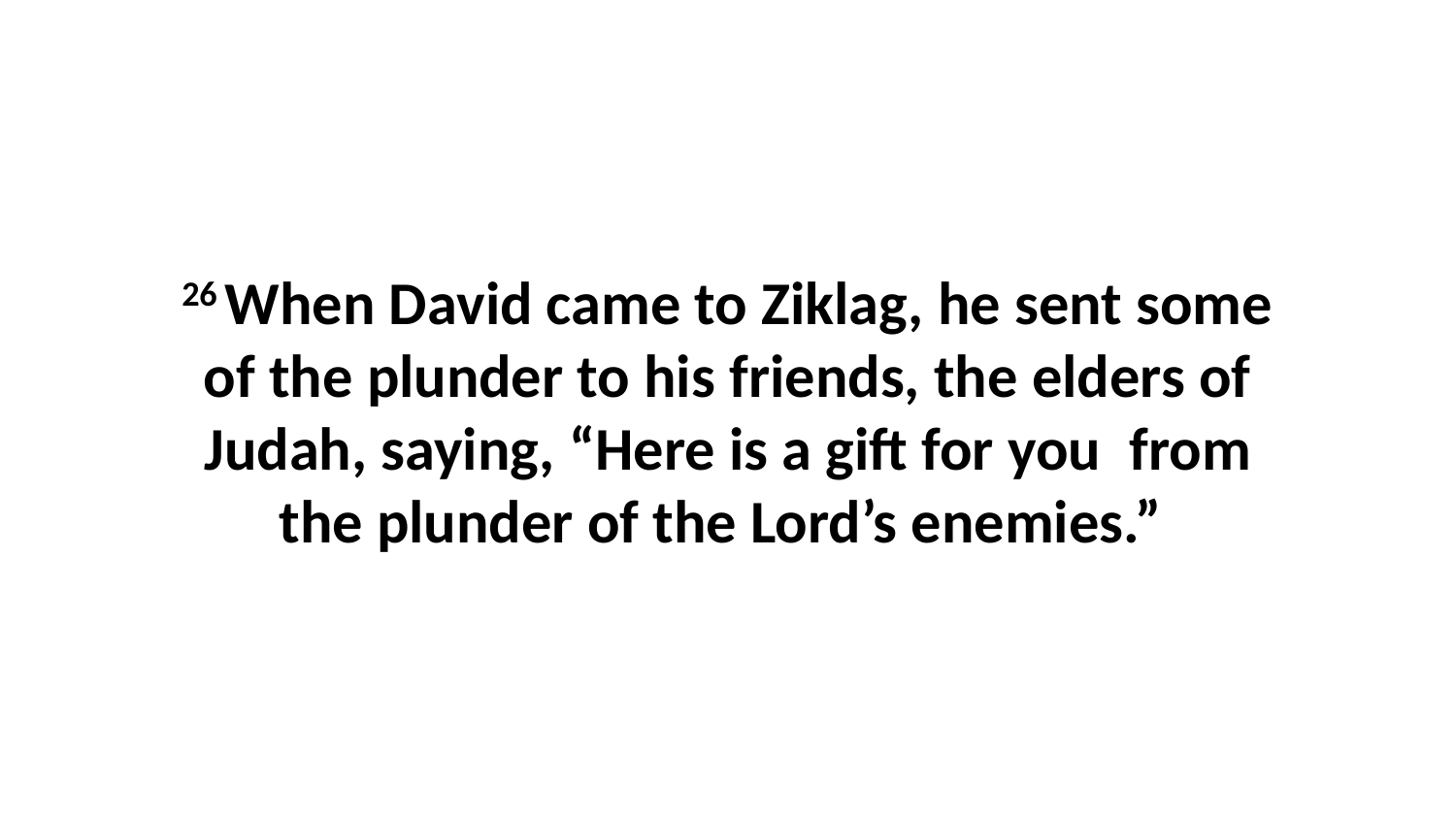

26 When David came to Ziklag, he sent some of the plunder to his friends, the elders of Judah, saying, “Here is a gift for you  from the plunder of the Lord’s enemies.”